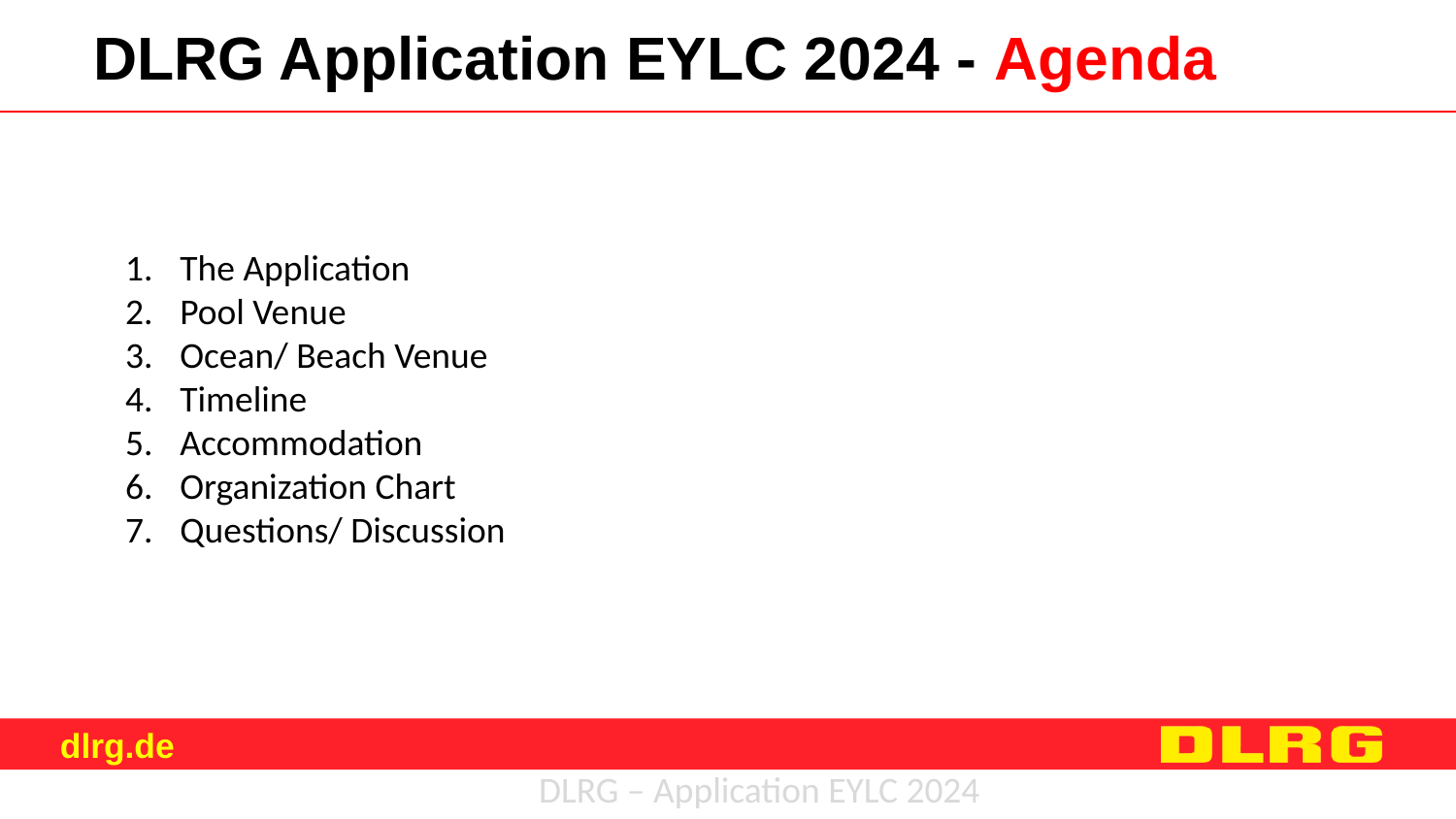

# DLRG Application EYLC 2024 - Agenda
The Application
Pool Venue
Ocean/ Beach Venue
Timeline
Accommodation
Organization Chart
Questions/ Discussion
DLRG – Application EYLC 2024